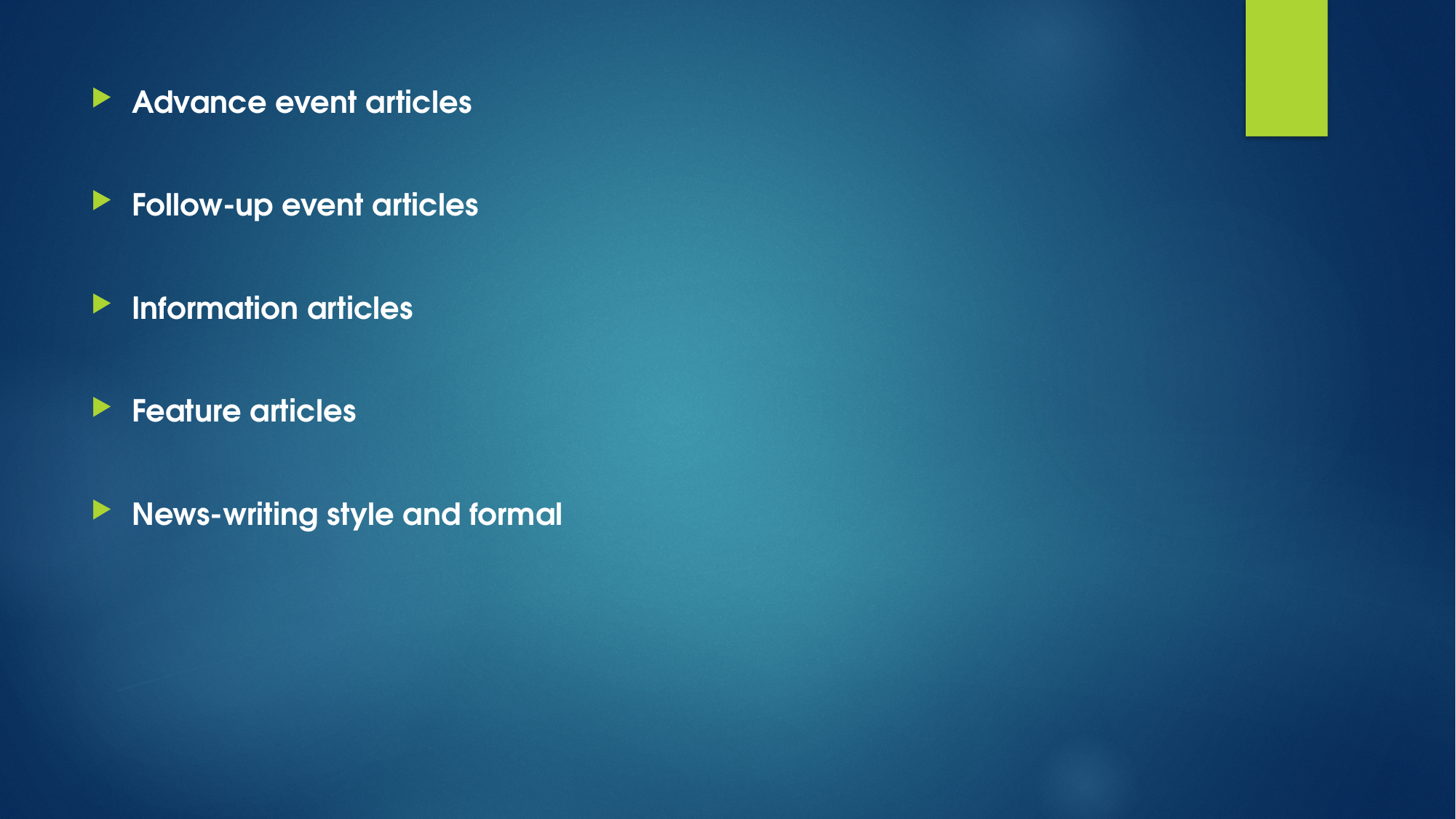

Advance event articles

Follow-up event articles

Information articles

Feature articles

News-writing style and formal